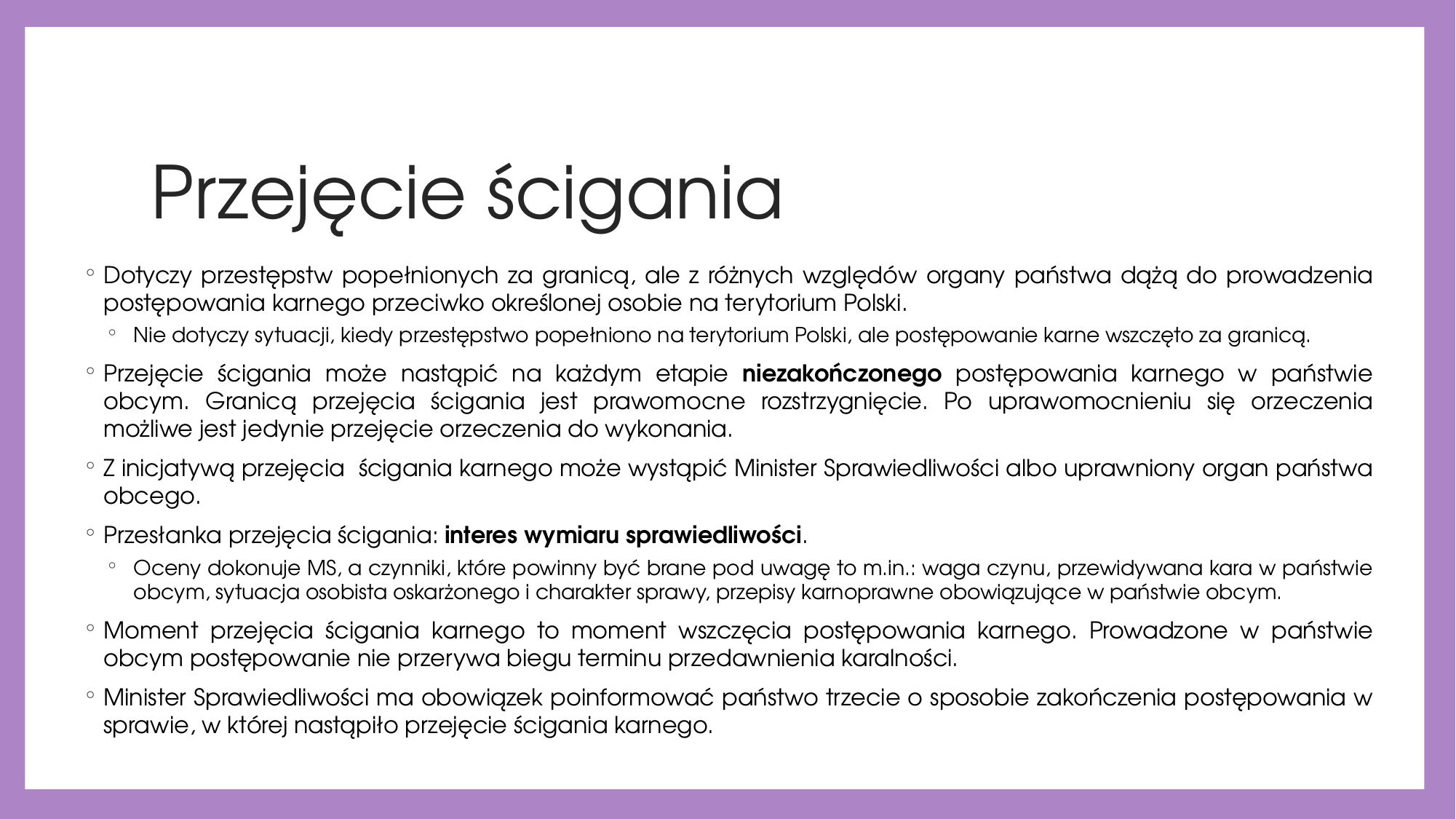

# Przejęcie ścigania
Dotyczy przestępstw popełnionych za granicą, ale z różnych względów organy państwa dążą do prowadzenia postępowania karnego przeciwko określonej osobie na terytorium Polski.
Nie dotyczy sytuacji, kiedy przestępstwo popełniono na terytorium Polski, ale postępowanie karne wszczęto za granicą.
Przejęcie ścigania może nastąpić na każdym etapie niezakończonego postępowania karnego w państwie obcym. Granicą przejęcia ścigania jest prawomocne rozstrzygnięcie. Po uprawomocnieniu się orzeczenia możliwe jest jedynie przejęcie orzeczenia do wykonania.
Z inicjatywą przejęcia  ścigania karnego może wystąpić Minister Sprawiedliwości albo uprawniony organ państwa obcego.
Przesłanka przejęcia ścigania: interes wymiaru sprawiedliwości.
Oceny dokonuje MS, a czynniki, które powinny być brane pod uwagę to m.in.: waga czynu, przewidywana kara w państwie obcym, sytuacja osobista oskarżonego i charakter sprawy, przepisy karnoprawne obowiązujące w państwie obcym.
Moment przejęcia ścigania karnego to moment wszczęcia postępowania karnego. Prowadzone w państwie obcym postępowanie nie przerywa biegu terminu przedawnienia karalności.
Minister Sprawiedliwości ma obowiązek poinformować państwo trzecie o sposobie zakończenia postępowania w sprawie, w której nastąpiło przejęcie ścigania karnego.